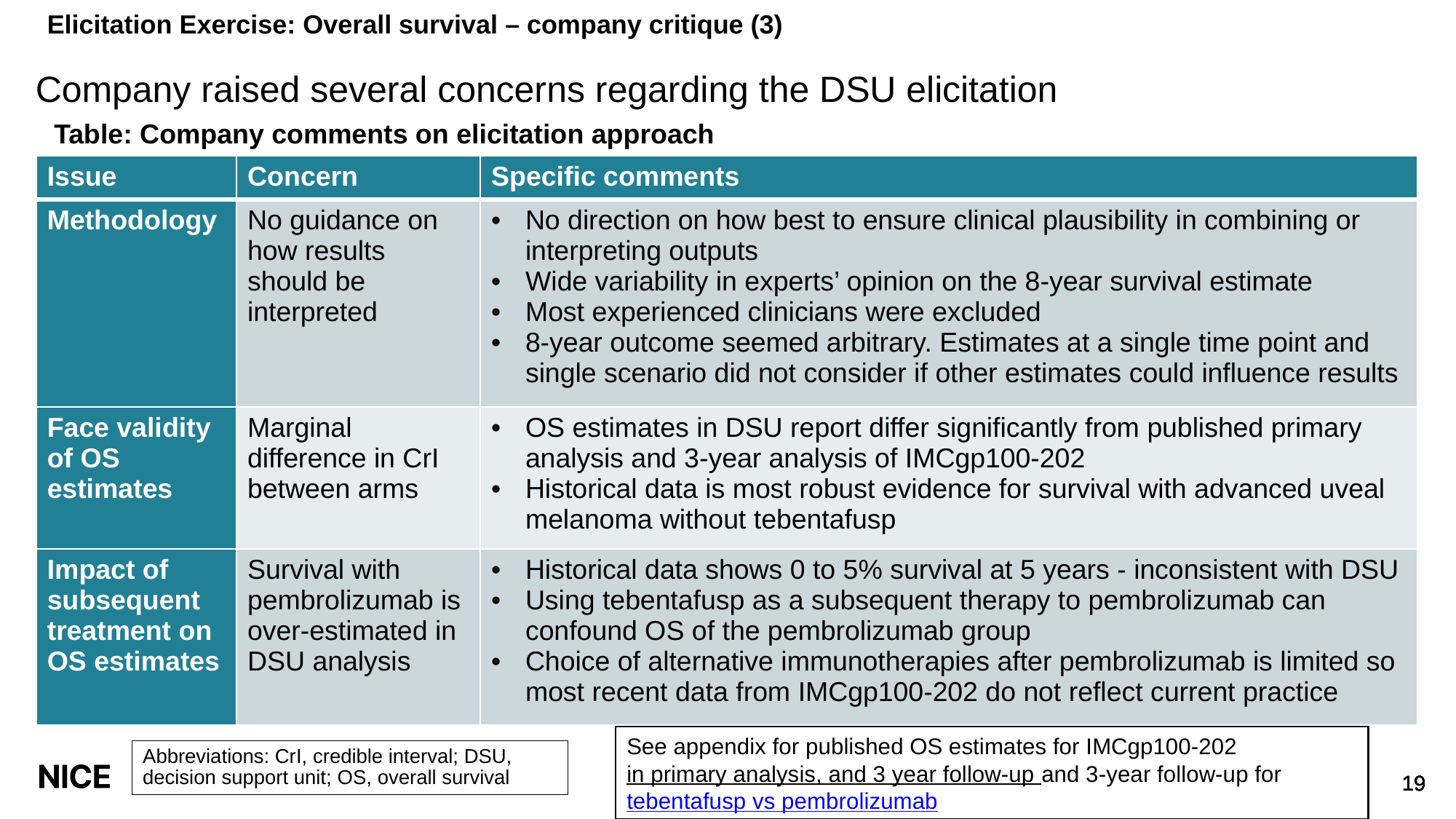

# Elicitation Exercise: Overall survival – company critique (3)
Company raised several concerns regarding the DSU elicitation
Table: Company comments on elicitation approach
| Issue | Concern | Specific comments |
| --- | --- | --- |
| Methodology | No guidance on how results should be interpreted | No direction on how best to ensure clinical plausibility in combining or interpreting outputs Wide variability in experts’ opinion on the 8-year survival estimate Most experienced clinicians were excluded 8-year outcome seemed arbitrary. Estimates at a single time point and single scenario did not consider if other estimates could influence results |
| Face validity of OS estimates | Marginal difference in CrI between arms | OS estimates in DSU report differ significantly from published primary analysis and 3-year analysis of IMCgp100-202 Historical data is most robust evidence for survival with advanced uveal melanoma without tebentafusp |
| Impact of subsequent treatment on OS estimates | Survival with pembrolizumab is over-estimated in DSU analysis | Historical data shows 0 to 5% survival at 5 years - inconsistent with DSU Using tebentafusp as a subsequent therapy to pembrolizumab can confound OS of the pembrolizumab group Choice of alternative immunotherapies after pembrolizumab is limited so most recent data from IMCgp100-202 do not reflect current practice |
See appendix for published OS estimates for IMCgp100-202 in primary analysis, and 3 year follow-up and 3-year follow-up for tebentafusp vs pembrolizumab
Abbreviations: CrI, credible interval; DSU, decision support unit; OS, overall survival